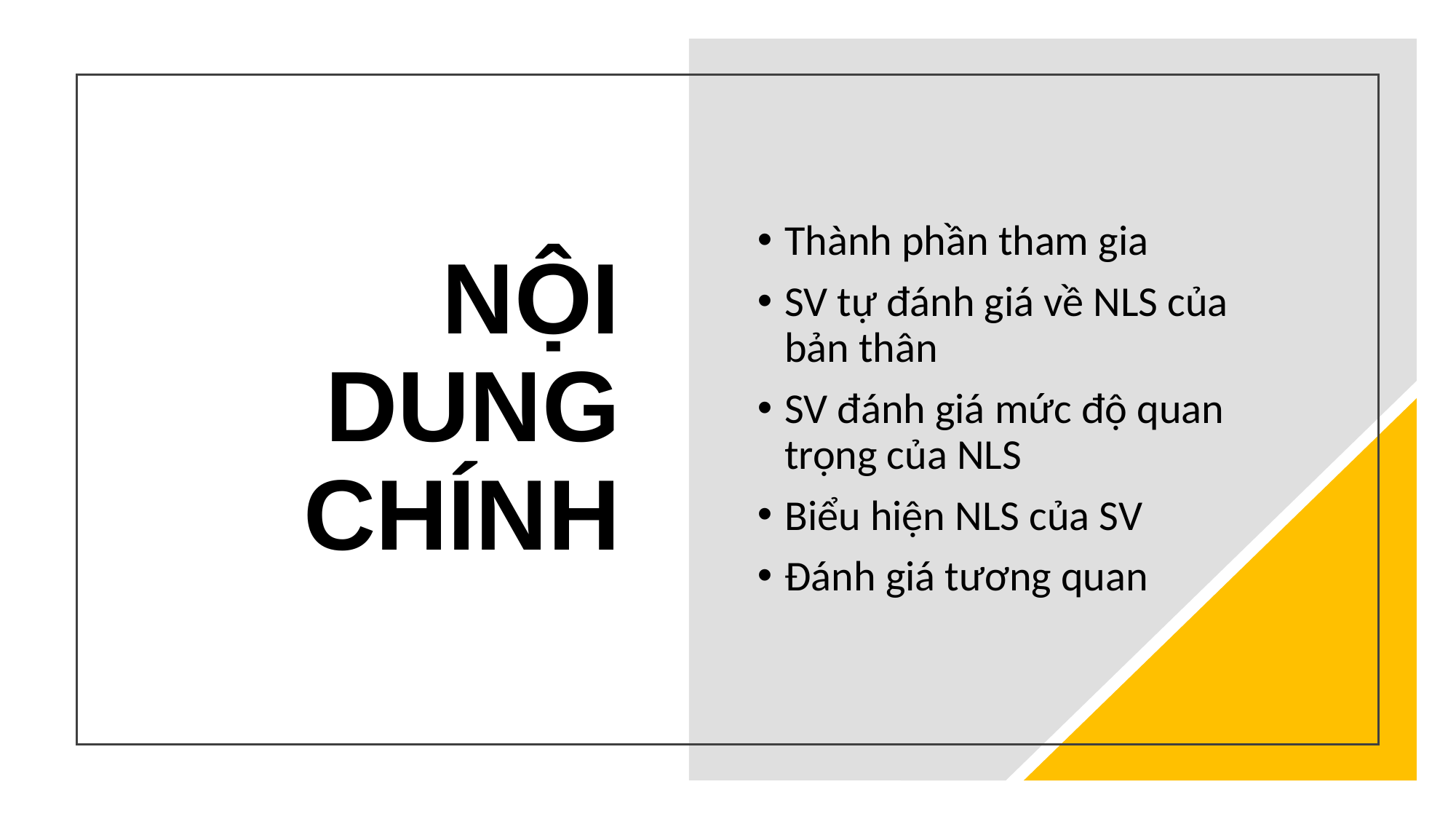

# NỘI DUNG CHÍNH
Thành phần tham gia
SV tự đánh giá về NLS của bản thân
SV đánh giá mức độ quan trọng của NLS
Biểu hiện NLS của SV
Đánh giá tương quan